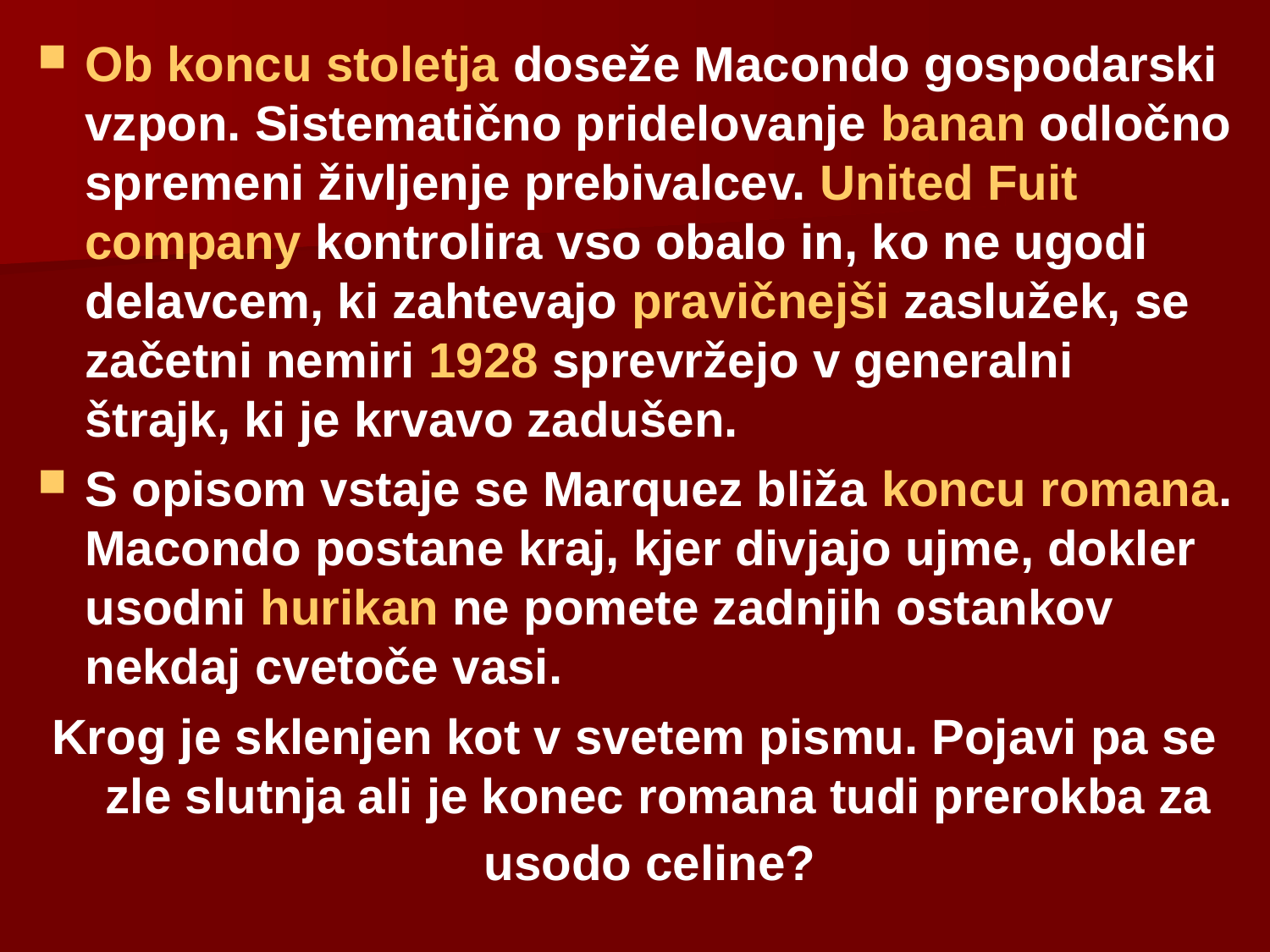

Ob koncu stoletja doseže Macondo gospodarski vzpon. Sistematično pridelovanje banan odločno spremeni življenje prebivalcev. United Fuit company kontrolira vso obalo in, ko ne ugodi delavcem, ki zahtevajo pravičnejši zaslužek, se začetni nemiri 1928 sprevržejo v generalni štrajk, ki je krvavo zadušen.
S opisom vstaje se Marquez bliža koncu romana. Macondo postane kraj, kjer divjajo ujme, dokler usodni hurikan ne pomete zadnjih ostankov nekdaj cvetoče vasi.
Krog je sklenjen kot v svetem pismu. Pojavi pa se zle slutnja ali je konec romana tudi prerokba za usodo celine?